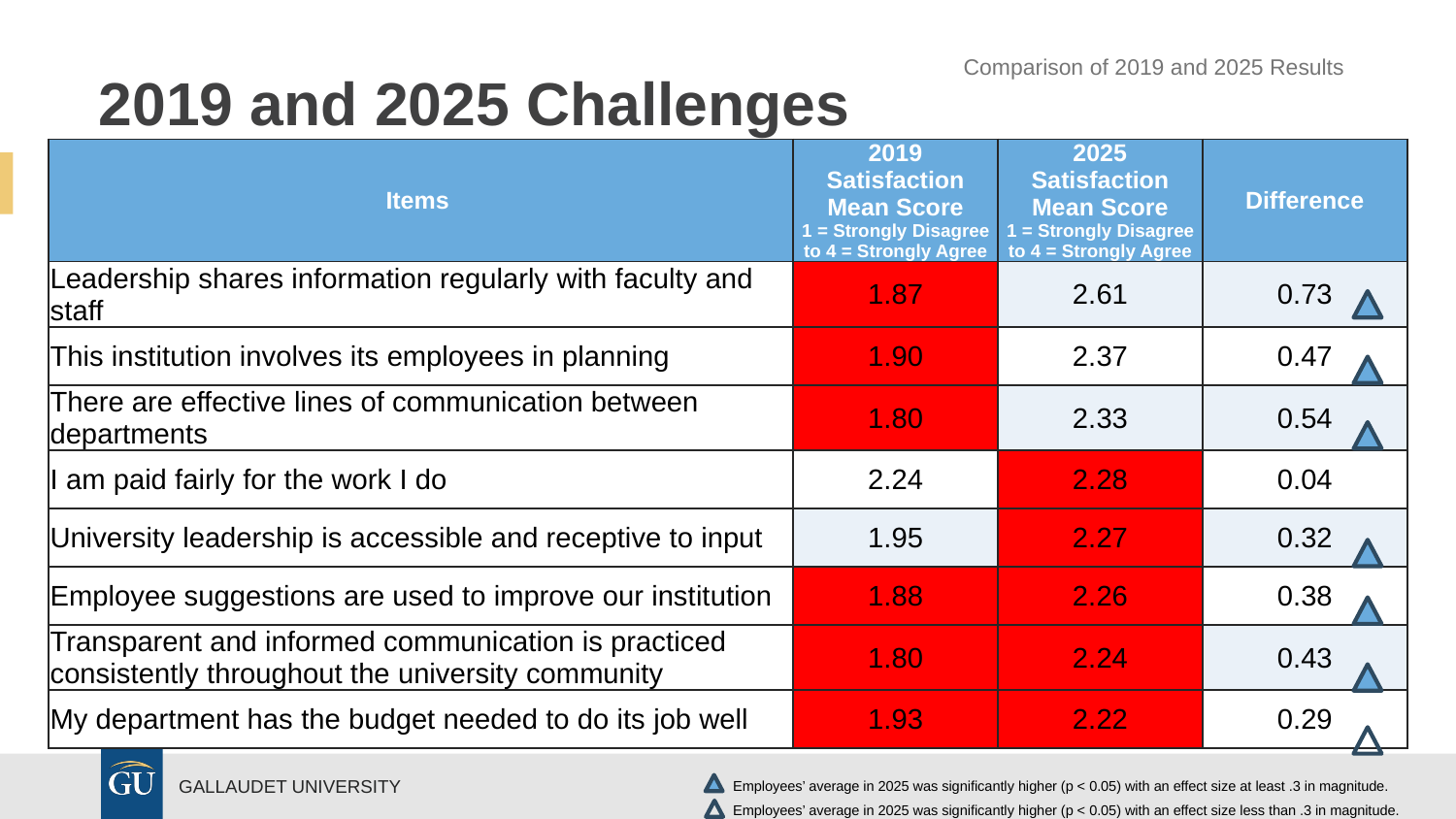

# 2019 and 2025 Challenges
Comparison of 2019 and 2025 Results
| Items | 2019 Satisfaction Mean Score 1 = Strongly Disagree to 4 = Strongly Agree | 2025 Satisfaction Mean Score 1 = Strongly Disagree to 4 = Strongly Agree | Difference |
| --- | --- | --- | --- |
| Leadership shares information regularly with faculty and staff | 1.87 | 2.61 | 0.73 |
| This institution involves its employees in planning | 1.90 | 2.37 | 0.47 |
| There are effective lines of communication between departments | 1.80 | 2.33 | 0.54 |
| I am paid fairly for the work I do | 2.24 | 2.28 | 0.04 |
| University leadership is accessible and receptive to input | 1.95 | 2.27 | 0.32 |
| Employee suggestions are used to improve our institution | 1.88 | 2.26 | 0.38 |
| Transparent and informed communication is practiced consistently throughout the university community | 1.80 | 2.24 | 0.43 |
| My department has the budget needed to do its job well | 1.93 | 2.22 | 0.29 |

	Employees’ average in 2025 was significantly higher (p < 0.05) with an effect size at least .3 in magnitude.
	Employees’ average in 2025 was significantly higher (p < 0.05) with an effect size less than .3 in magnitude.